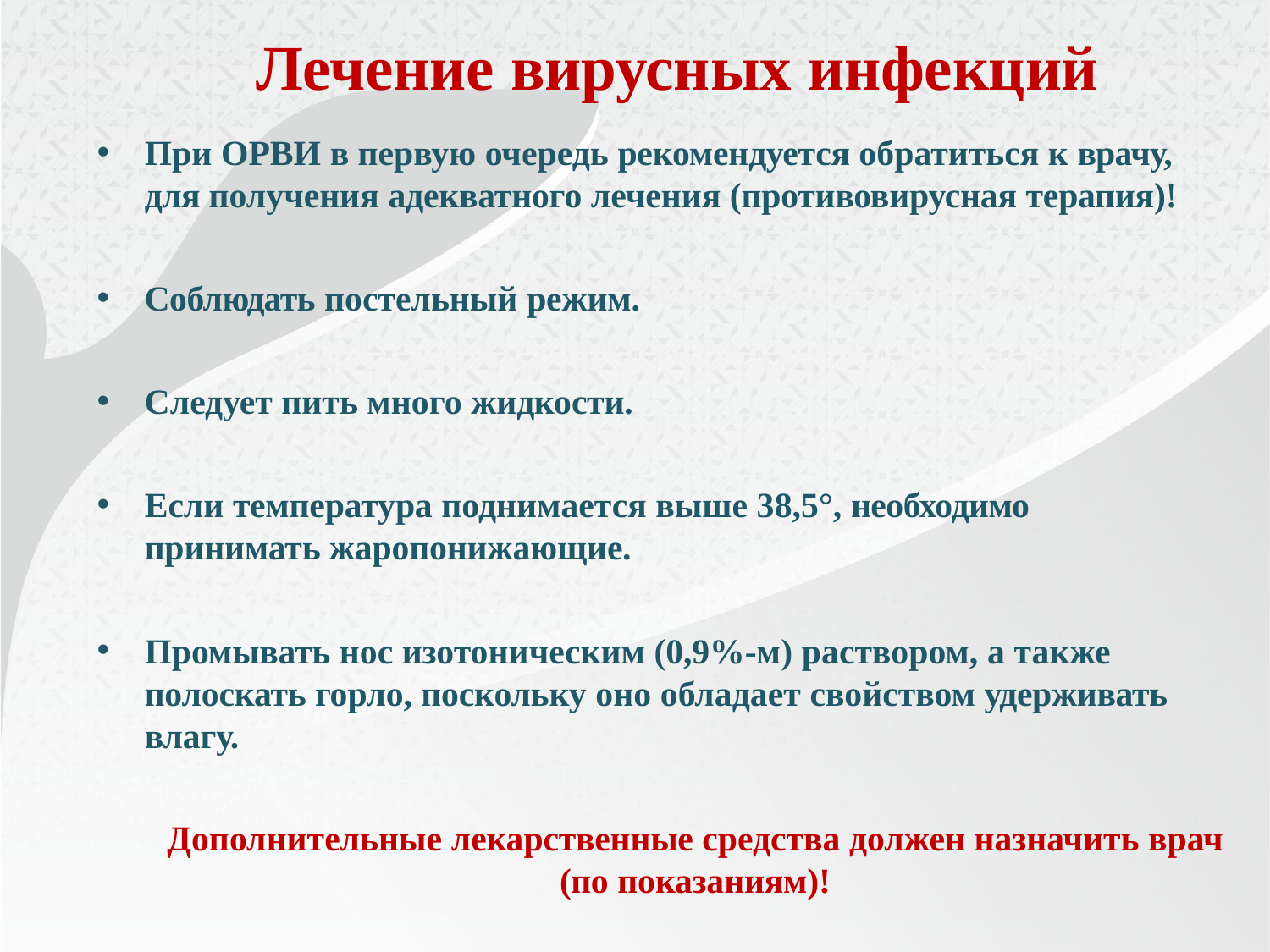

# Лечение вирусных инфекций
При ОРВИ в первую очередь рекомендуется обратиться к врачу, для получения адекватного лечения (противовирусная терапия)!

Соблюдать постельный режим.

Следует пить много жидкости.

Если температура поднимается выше 38,5°, необходимо принимать жаропонижающие.

Промывать нос изотоническим (0,9%-м) раствором, а также полоскать горло, поскольку оно обладает свойством удерживать влагу.

Дополнительные лекарственные средства должен назначить врач (по показаниям)!